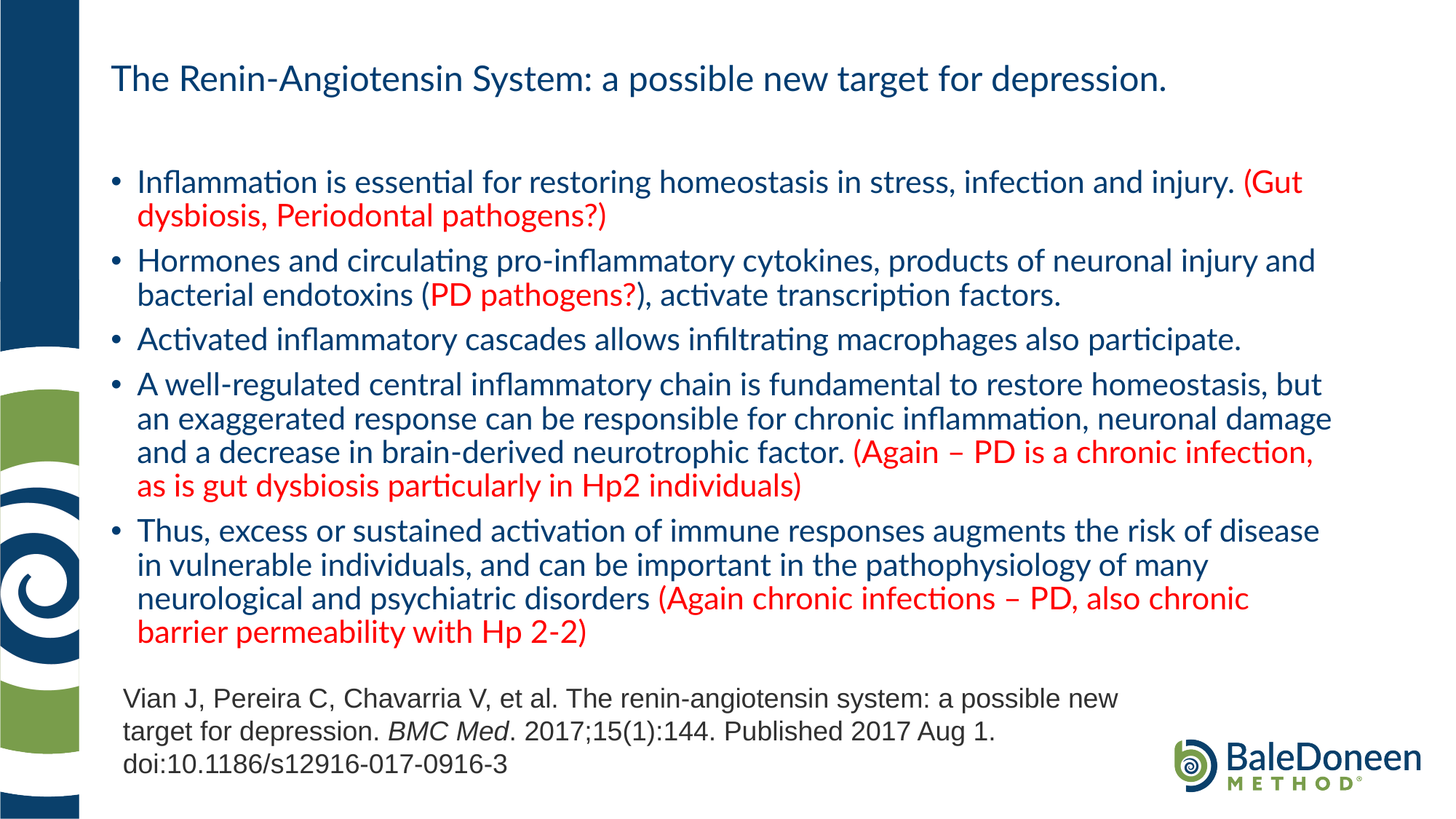

# The Renin-Angiotensin System: a possible new target for depression.
Inflammation is essential for restoring homeostasis in stress, infection and injury. (Gut dysbiosis, Periodontal pathogens?)
Hormones and circulating pro-inflammatory cytokines, products of neuronal injury and bacterial endotoxins (PD pathogens?), activate transcription factors.
Activated inflammatory cascades allows infiltrating macrophages also participate.
A well-regulated central inflammatory chain is fundamental to restore homeostasis, but an exaggerated response can be responsible for chronic inflammation, neuronal damage and a decrease in brain-derived neurotrophic factor. (Again – PD is a chronic infection, as is gut dysbiosis particularly in Hp2 individuals)
Thus, excess or sustained activation of immune responses augments the risk of disease in vulnerable individuals, and can be important in the pathophysiology of many neurological and psychiatric disorders (Again chronic infections – PD, also chronic barrier permeability with Hp 2-2)
Vian J, Pereira C, Chavarria V, et al. The renin-angiotensin system: a possible new target for depression. BMC Med. 2017;15(1):144. Published 2017 Aug 1. doi:10.1186/s12916-017-0916-3